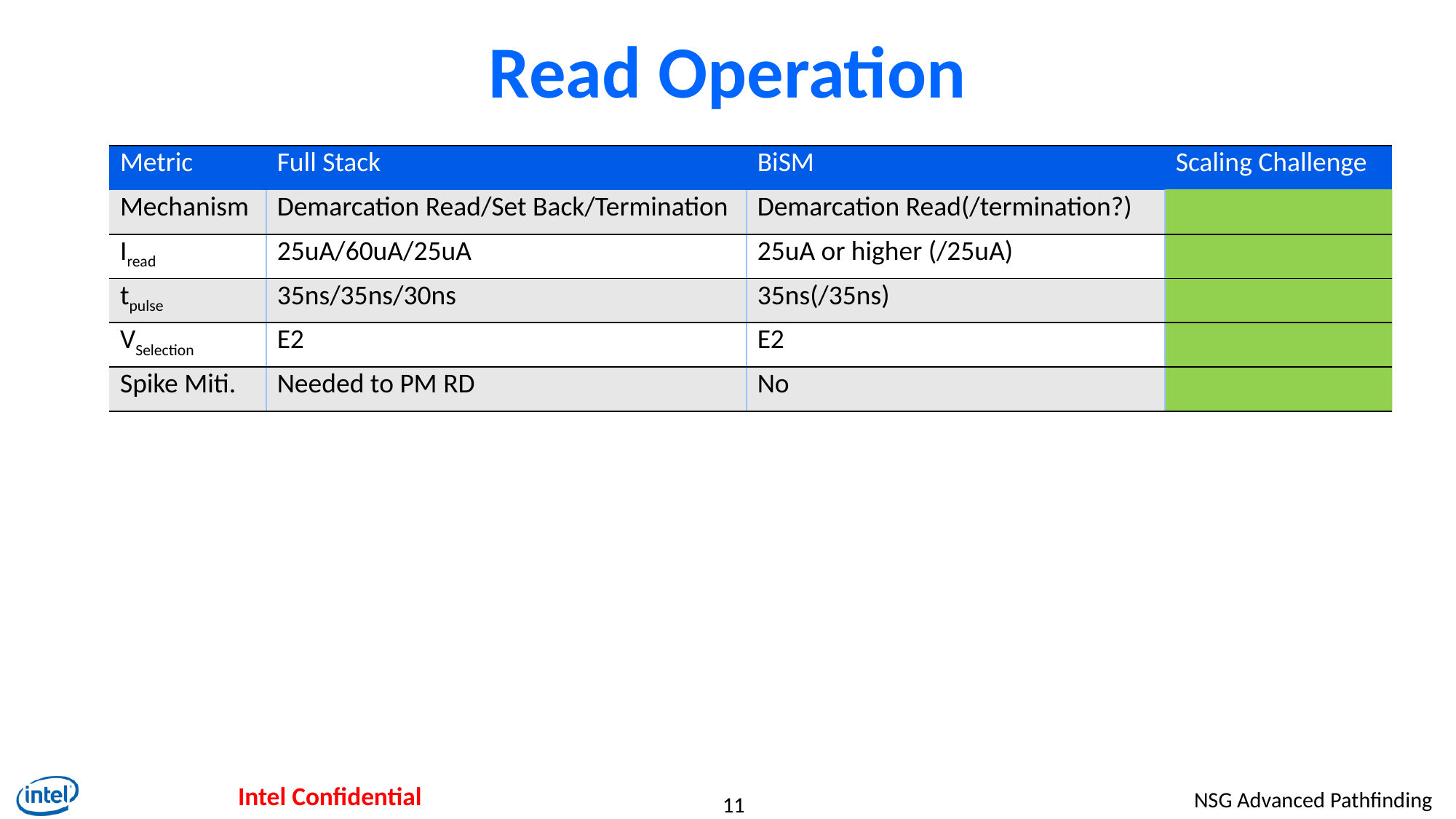

# Read Operation
| Metric | Full Stack | BiSM | Scaling Challenge |
| --- | --- | --- | --- |
| Mechanism | Demarcation Read/Set Back/Termination | Demarcation Read(/termination?) |  |
| Iread | 25uA/60uA/25uA | 25uA or higher (/25uA) |  |
| tpulse | 35ns/35ns/30ns | 35ns(/35ns) |  |
| VSelection | E2 | E2 |  |
| Spike Miti. | Needed to PM RD | No |  |